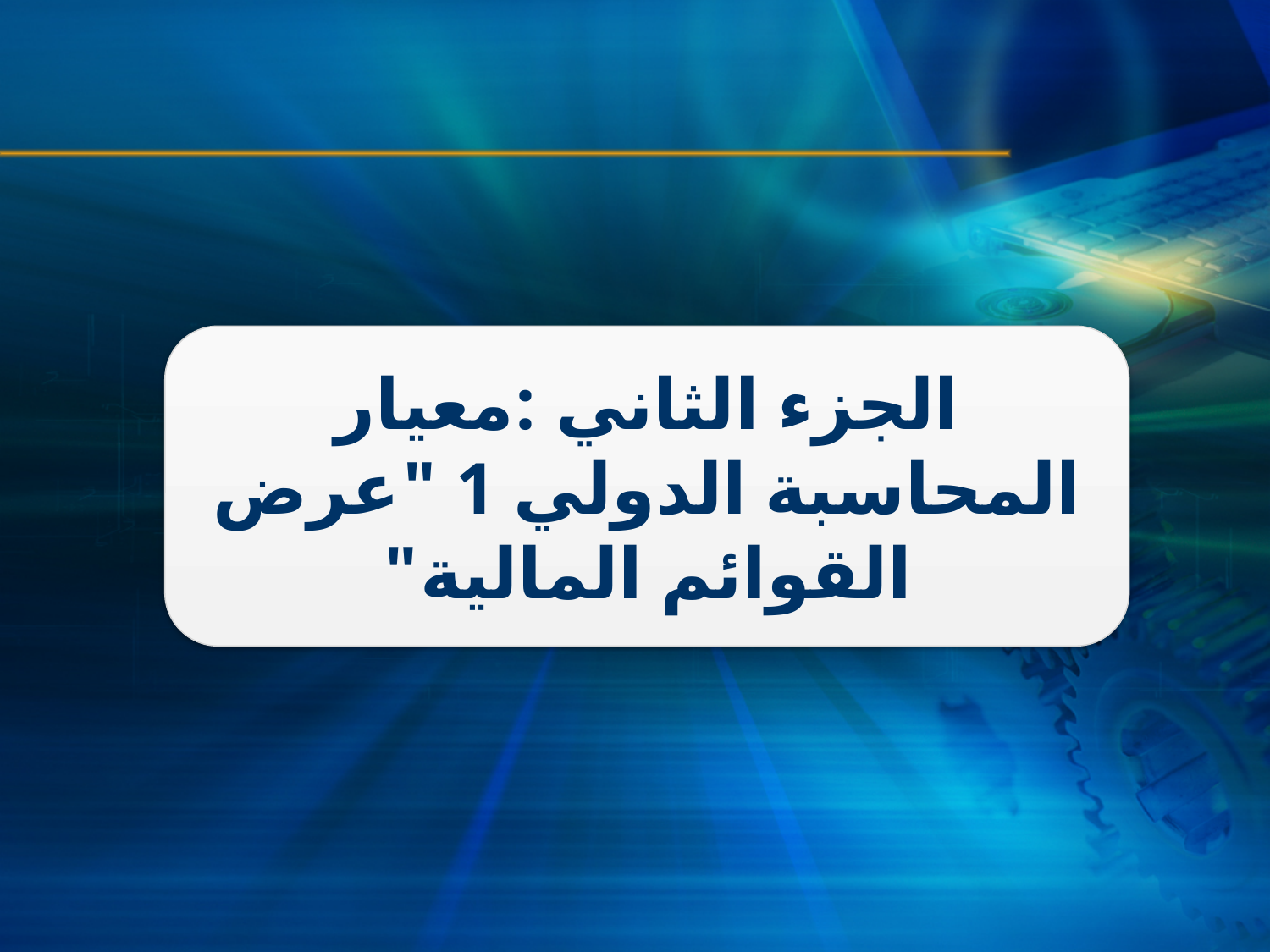

الجزء الثاني :معيار المحاسبة الدولي 1 "عرض القوائم المالية"